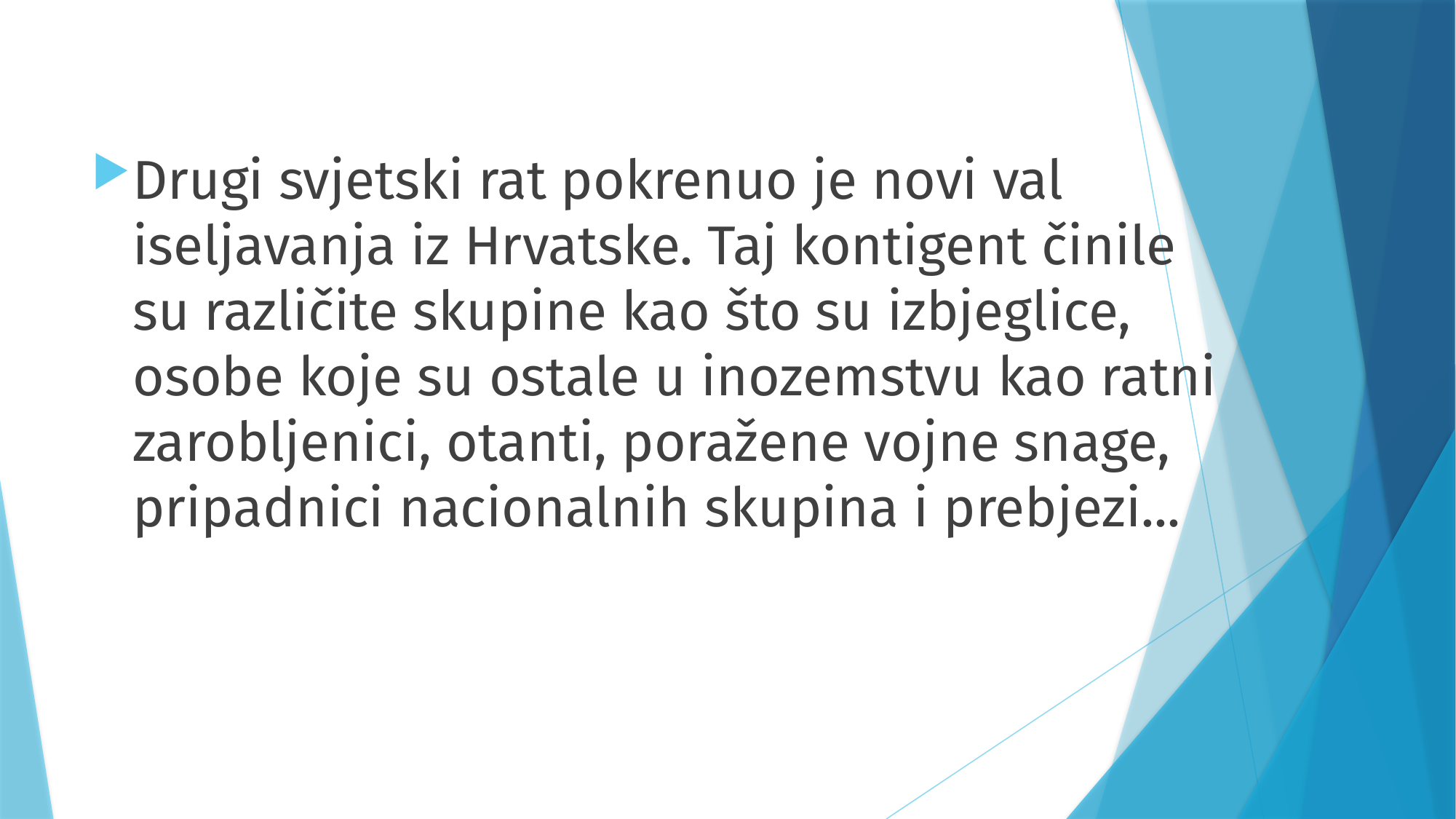

#
Drugi svjetski rat pokrenuo je novi val iseljavanja iz Hrvatske. Taj kontigent činile su različite skupine kao što su izbjeglice, osobe koje su ostale u inozemstvu kao ratni zarobljenici, otanti, poražene vojne snage, pripadnici nacionalnih skupina i prebjezi...